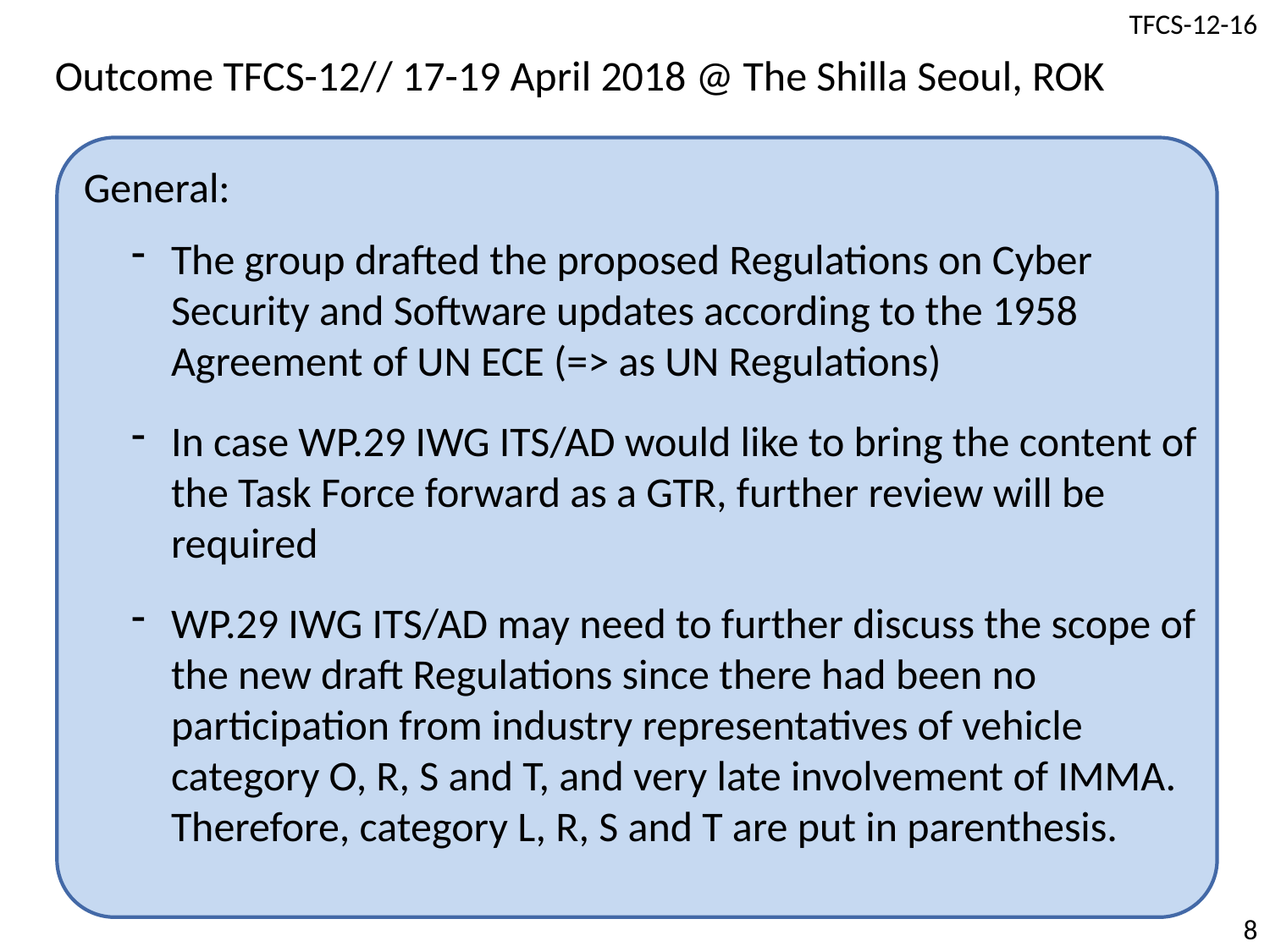

Outcome TFCS-12// 17-19 April 2018 @ The Shilla Seoul, ROK
General:
The group drafted the proposed Regulations on Cyber Security and Software updates according to the 1958 Agreement of UN ECE (=> as UN Regulations)

In case WP.29 IWG ITS/AD would like to bring the content of the Task Force forward as a GTR, further review will be required

WP.29 IWG ITS/AD may need to further discuss the scope of the new draft Regulations since there had been no participation from industry representatives of vehicle category O, R, S and T, and very late involvement of IMMA.
Therefore, category L, R, S and T are put in parenthesis.